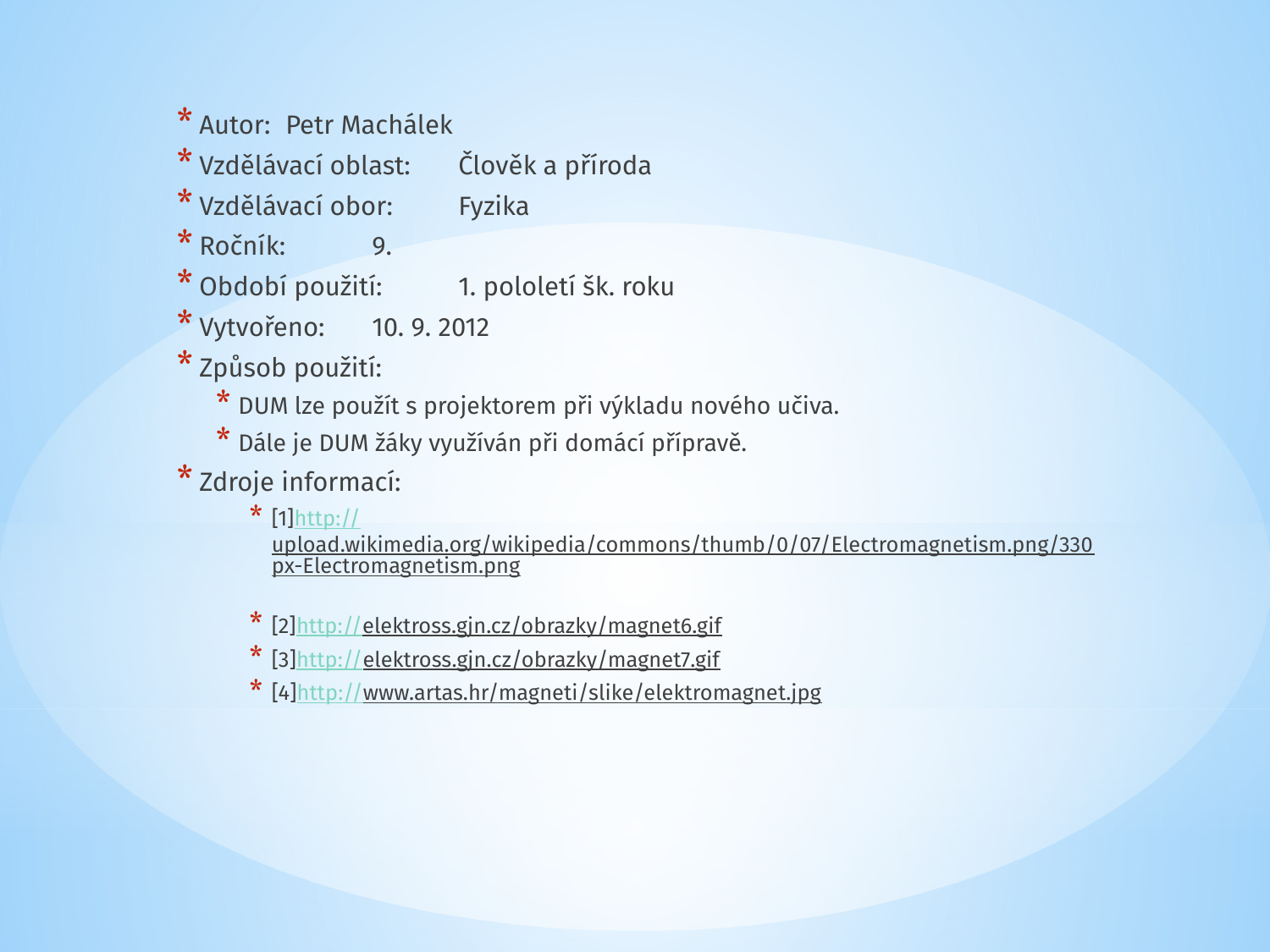

Autor: 			Petr Machálek
Vzdělávací oblast:	Člověk a příroda
Vzdělávací obor: 	Fyzika
Ročník: 		9.
Období použití: 		1. pololetí šk. roku
Vytvořeno: 		10. 9. 2012
Způsob použití:
DUM lze použít s projektorem při výkladu nového učiva.
Dále je DUM žáky využíván při domácí přípravě.
Zdroje informací:
[1]http://upload.wikimedia.org/wikipedia/commons/thumb/0/07/Electromagnetism.png/330px-Electromagnetism.png
[2]http://elektross.gjn.cz/obrazky/magnet6.gif
[3]http://elektross.gjn.cz/obrazky/magnet7.gif
[4]http://www.artas.hr/magneti/slike/elektromagnet.jpg